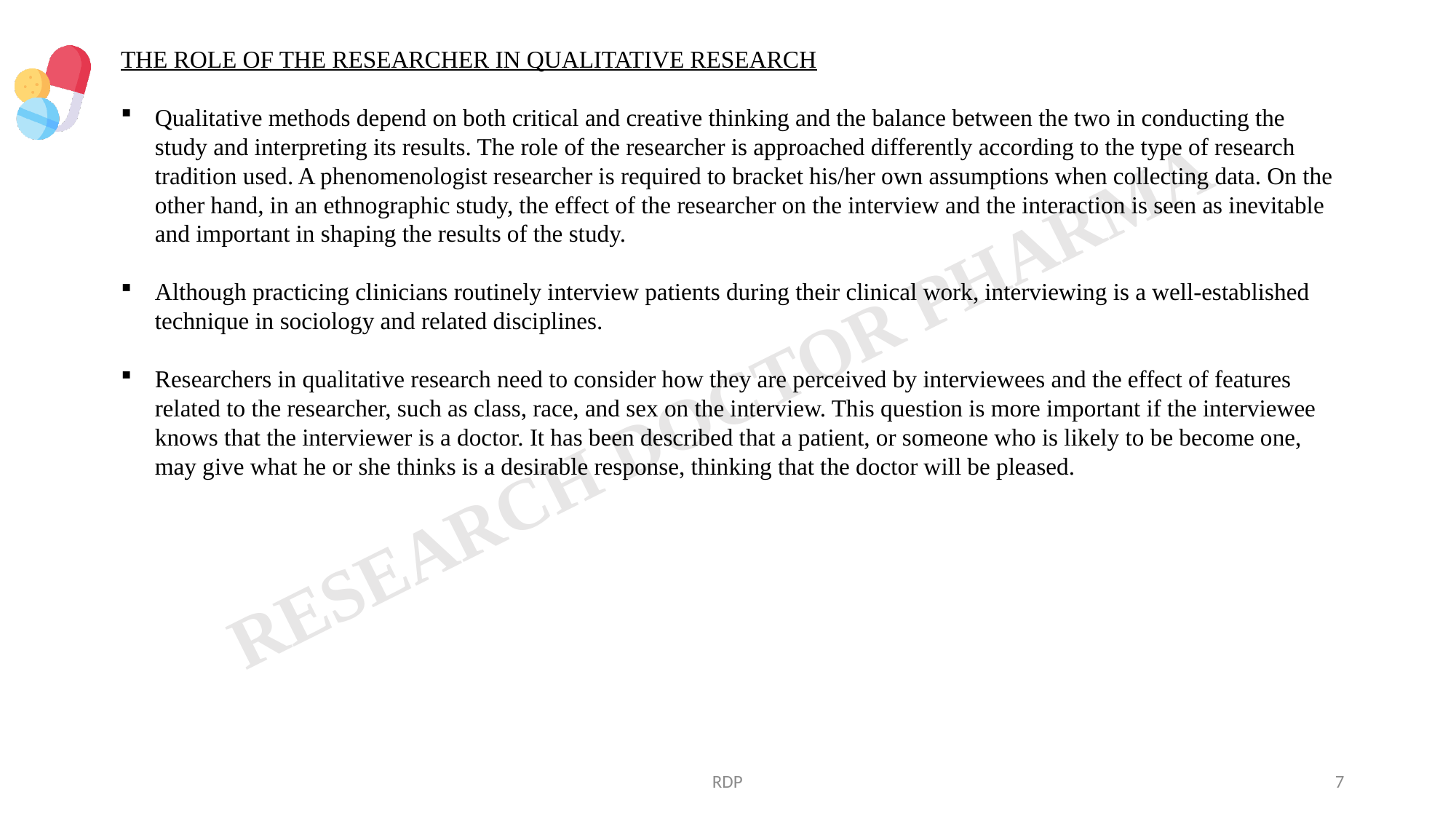

THE ROLE OF THE RESEARCHER IN QUALITATIVE RESEARCH

Qualitative methods depend on both critical and creative thinking and the balance between the two in conducting the study and interpreting its results. The role of the researcher is approached differently according to the type of research tradition used. A phenomenologist researcher is required to bracket his/her own assumptions when collecting data. On the other hand, in an ethnographic study, the effect of the researcher on the interview and the interaction is seen as inevitable and important in shaping the results of the study.

Although practicing clinicians routinely interview patients during their clinical work, interviewing is a well-established technique in sociology and related disciplines.

Researchers in qualitative research need to consider how they are perceived by interviewees and the effect of features related to the researcher, such as class, race, and sex on the interview. This question is more important if the interviewee knows that the interviewer is a doctor. It has been described that a patient, or someone who is likely to be become one, may give what he or she thinks is a desirable response, thinking that the doctor will be pleased.

RDP
7